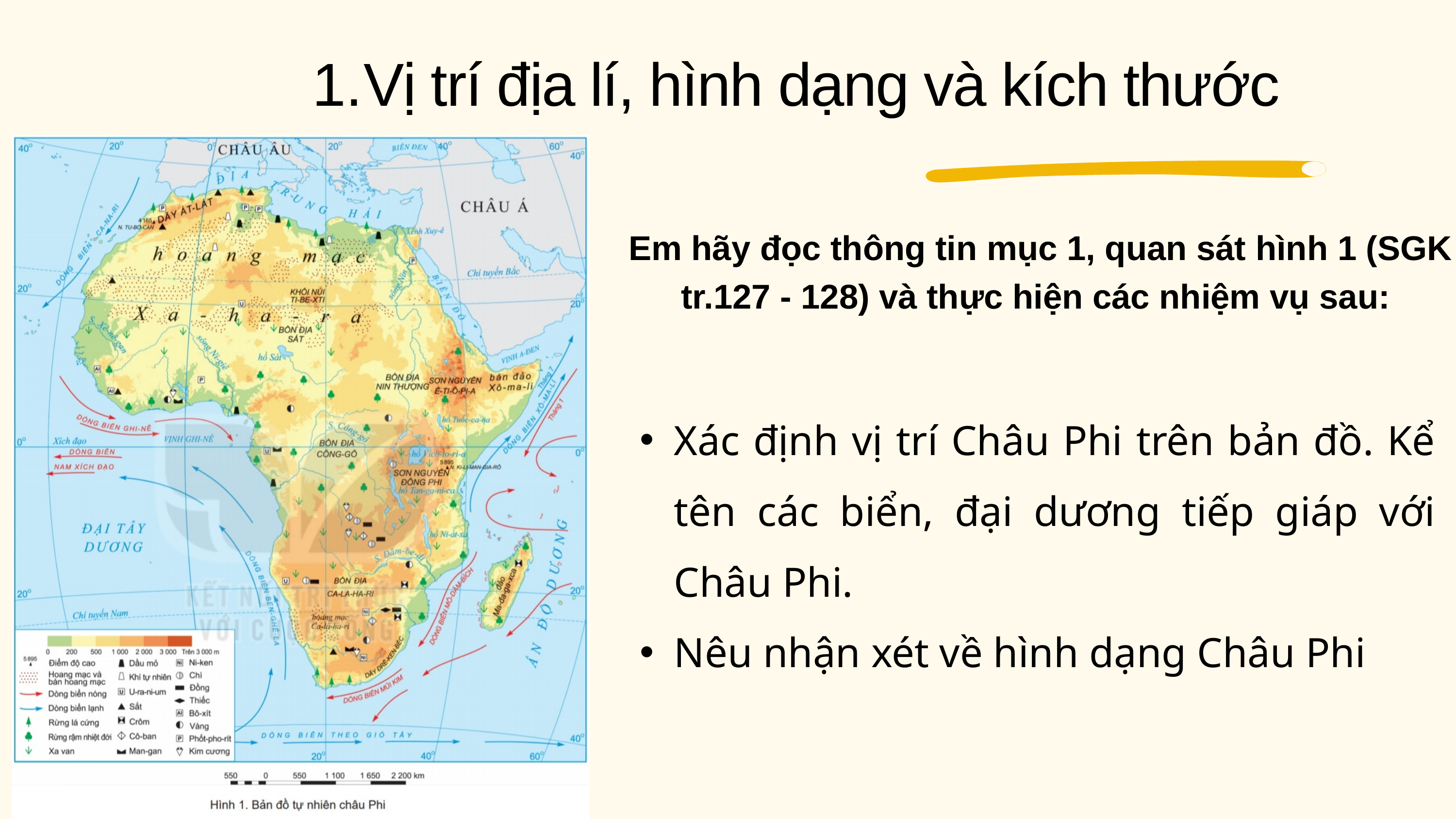

Vị trí địa lí, hình dạng và kích thước

Em hãy đọc thông tin mục 1, quan sát hình 1 (SGK tr.127 - 128) và thực hiện các nhiệm vụ sau:
Xác định vị trí Châu Phi trên bản đồ. Kể tên các biển, đại dương tiếp giáp với Châu Phi.
Nêu nhận xét về hình dạng Châu Phi